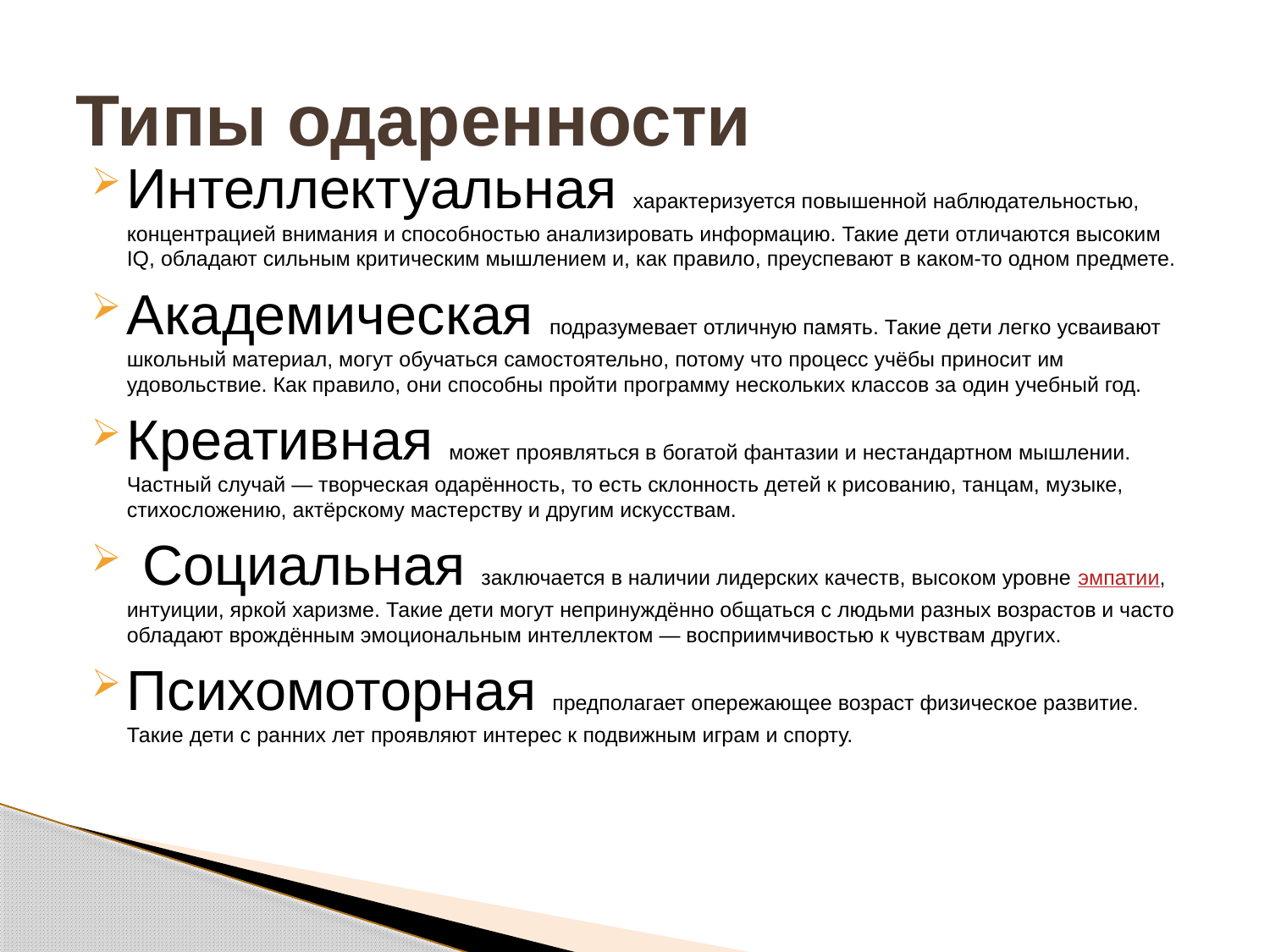

# Типы одаренности
Интеллектуальная характеризуется повышенной наблюдательностью, концентрацией внимания и способностью анализировать информацию. Такие дети отличаются высоким IQ, обладают сильным критическим мышлением и, как правило, преуспевают в каком-то одном предмете.
Академическая подразумевает отличную память. Такие дети легко усваивают школьный материал, могут обучаться самостоятельно, потому что процесс учёбы приносит им удовольствие. Как правило, они способны пройти программу нескольких классов за один учебный год.
Креативная может проявляться в богатой фантазии и нестандартном мышлении. Частный случай — творческая одарённость, то есть склонность детей к рисованию, танцам, музыке, стихосложению, актёрскому мастерству и другим искусствам.
 Социальная заключается в наличии лидерских качеств, высоком уровне эмпатии, интуиции, яркой харизме. Такие дети могут непринуждённо общаться с людьми разных возрастов и часто обладают врождённым эмоциональным интеллектом — восприимчивостью к чувствам других.
Психомоторная предполагает опережающее возраст физическое развитие. Такие дети с ранних лет проявляют интерес к подвижным играм и спорту.